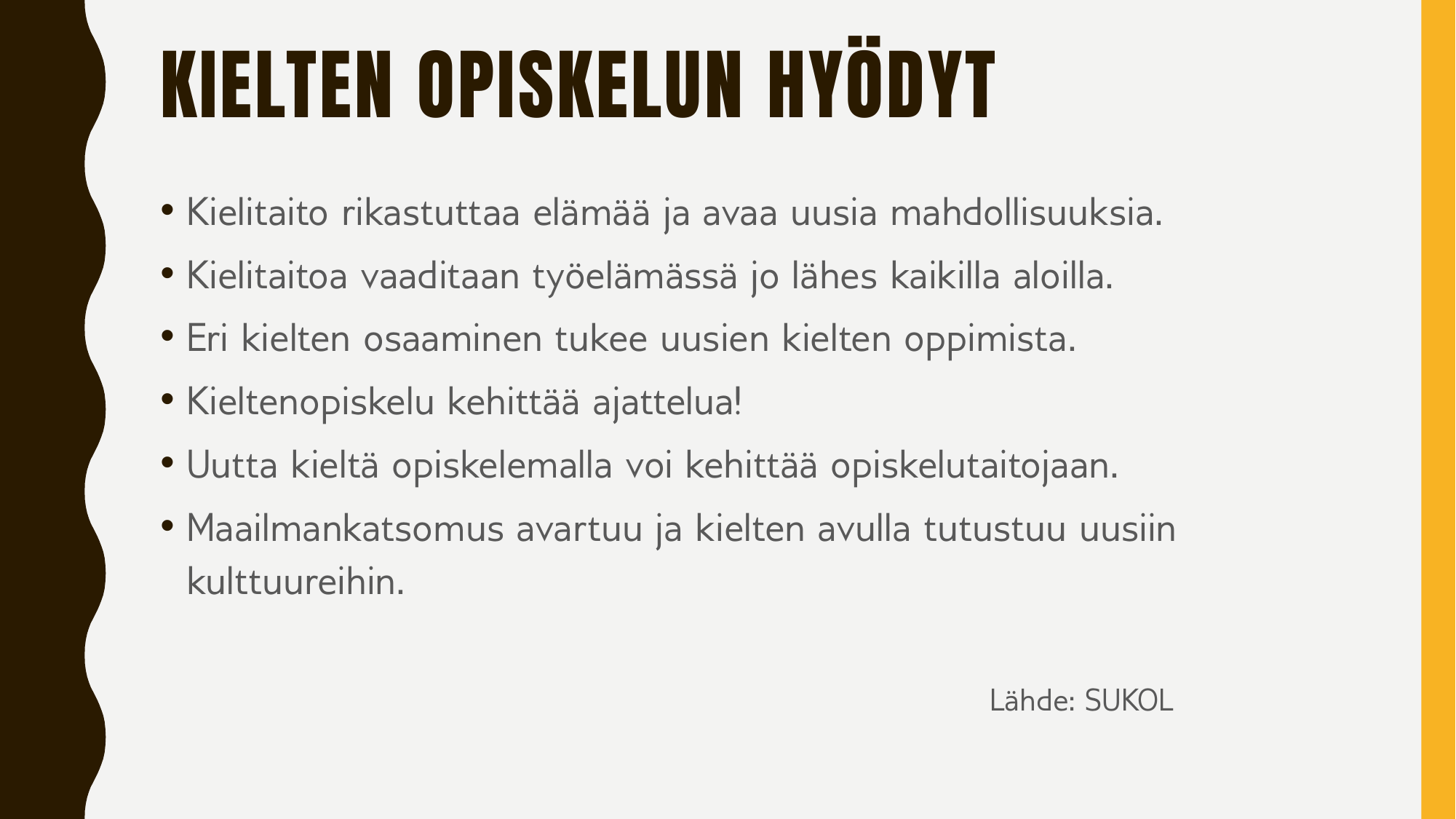

# Kielten opiskelun hyödyt
Kielitaito rikastuttaa elämää ja avaa uusia mahdollisuuksia.
Kielitaitoa vaaditaan työelämässä jo lähes kaikilla aloilla.
Eri kielten osaaminen tukee uusien kielten oppimista.
Kieltenopiskelu kehittää ajattelua!
Uutta kieltä opiskelemalla voi kehittää opiskelutaitojaan.
Maailmankatsomus avartuu ja kielten avulla tutustuu uusiin kulttuureihin.

				Lähde: SUKOL